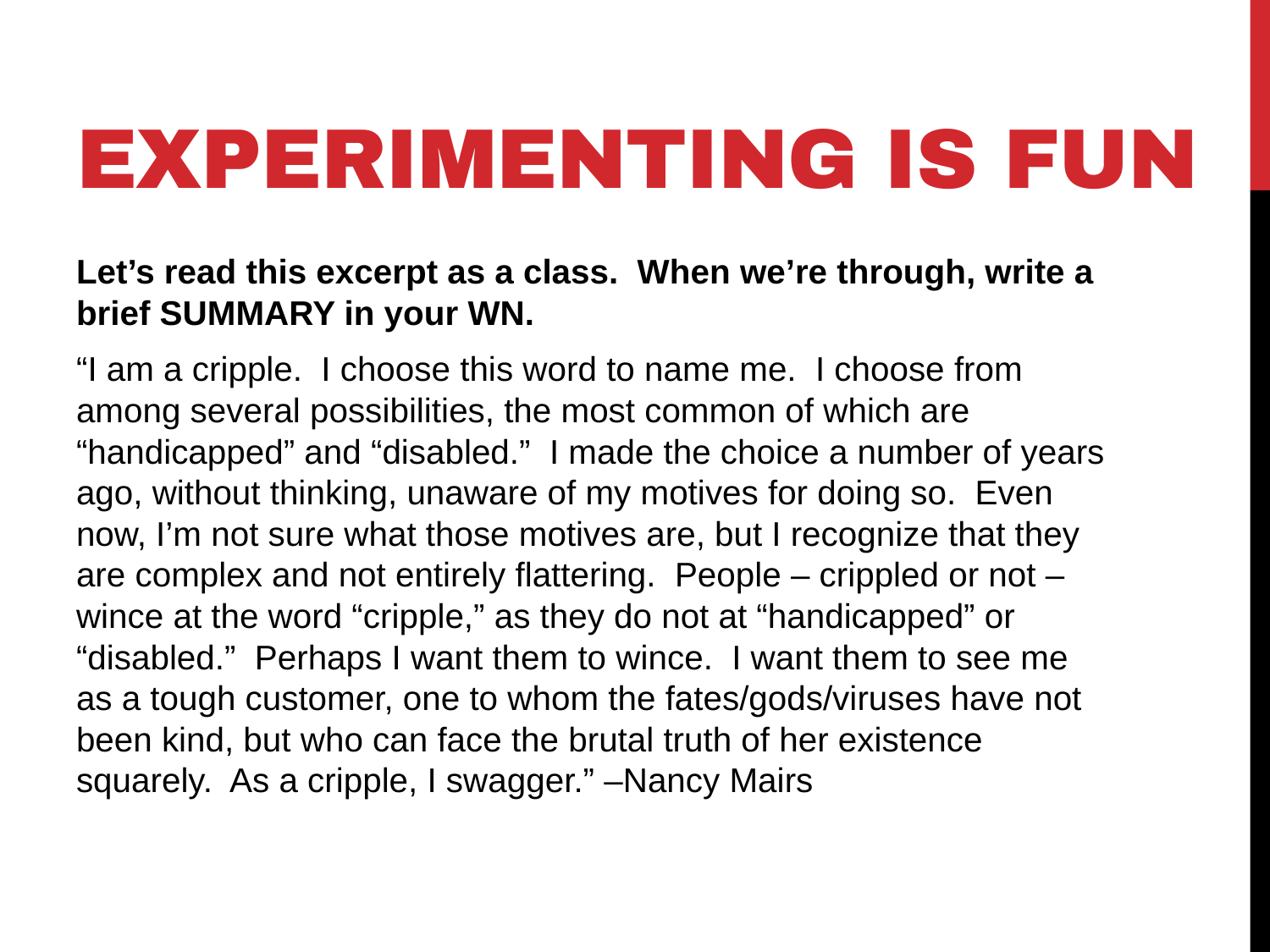

# EXPERIMENTING IS FUN
Let’s read this excerpt as a class.  When we’re through, write a brief SUMMARY in your WN.
“I am a cripple.  I choose this word to name me.  I choose from among several possibilities, the most common of which are “handicapped” and “disabled.”  I made the choice a number of years ago, without thinking, unaware of my motives for doing so.  Even now, I’m not sure what those motives are, but I recognize that they are complex and not entirely flattering.  People – crippled or not – wince at the word “cripple,” as they do not at “handicapped” or “disabled.”  Perhaps I want them to wince.  I want them to see me as a tough customer, one to whom the fates/gods/viruses have not been kind, but who can face the brutal truth of her existence squarely.  As a cripple, I swagger.” –Nancy Mairs